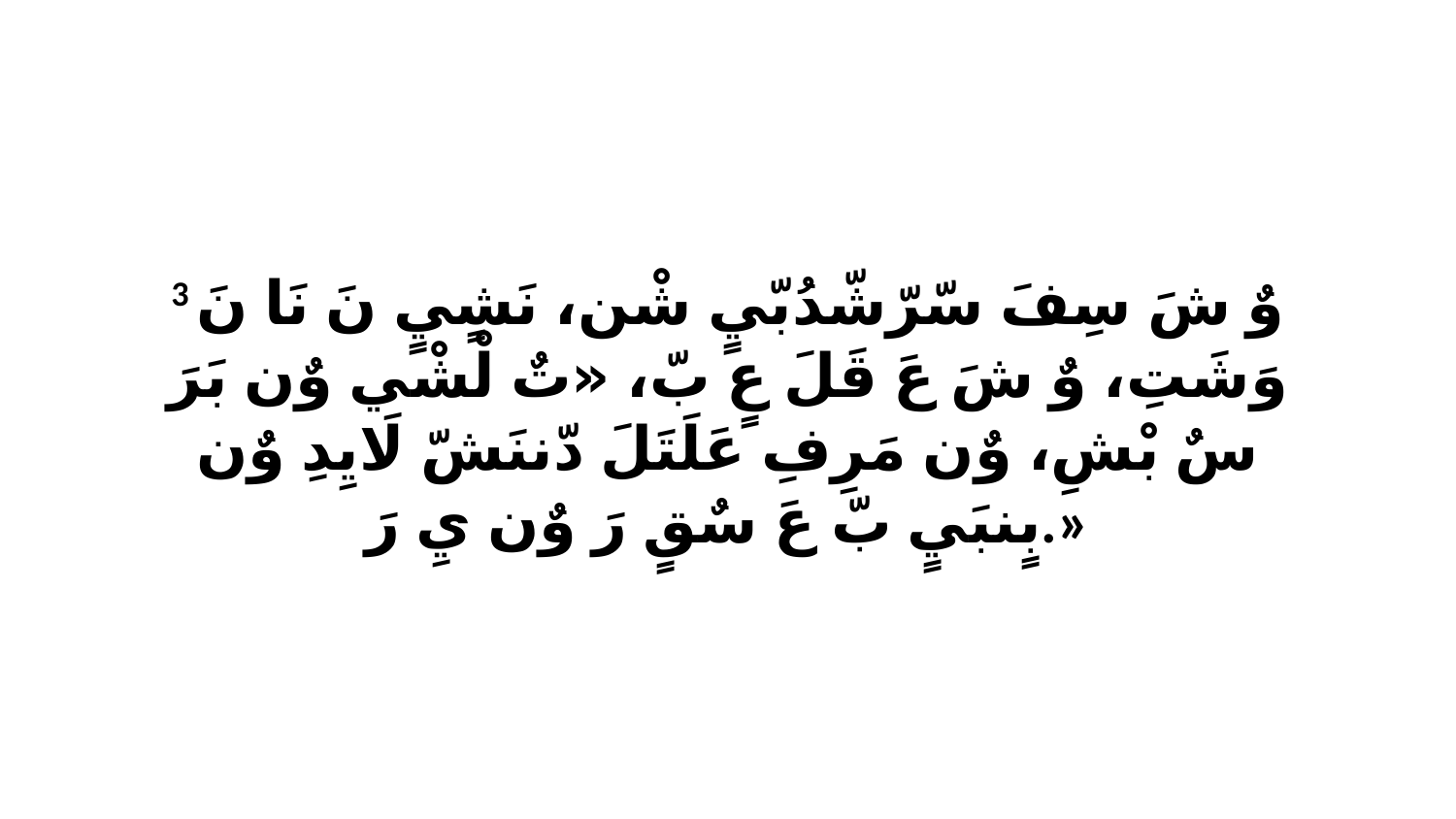

3 وٌ شَ سِفَ سّرّشّدُبّيٍ شْن، نَشٍيٍ نَ نَا نَ وَشَتِ، وٌ شَ عَ قَلَ عٍ بّ، «تٌ لْشْي وٌن بَرَ سٌ بْشِ، وٌن مَرِفِ عَلَتَلَ دّننَشّ لَايِدِ وٌن بٍنبَيٍ بّ عَ سٌقٍ رَ وٌن يِ رَ.»